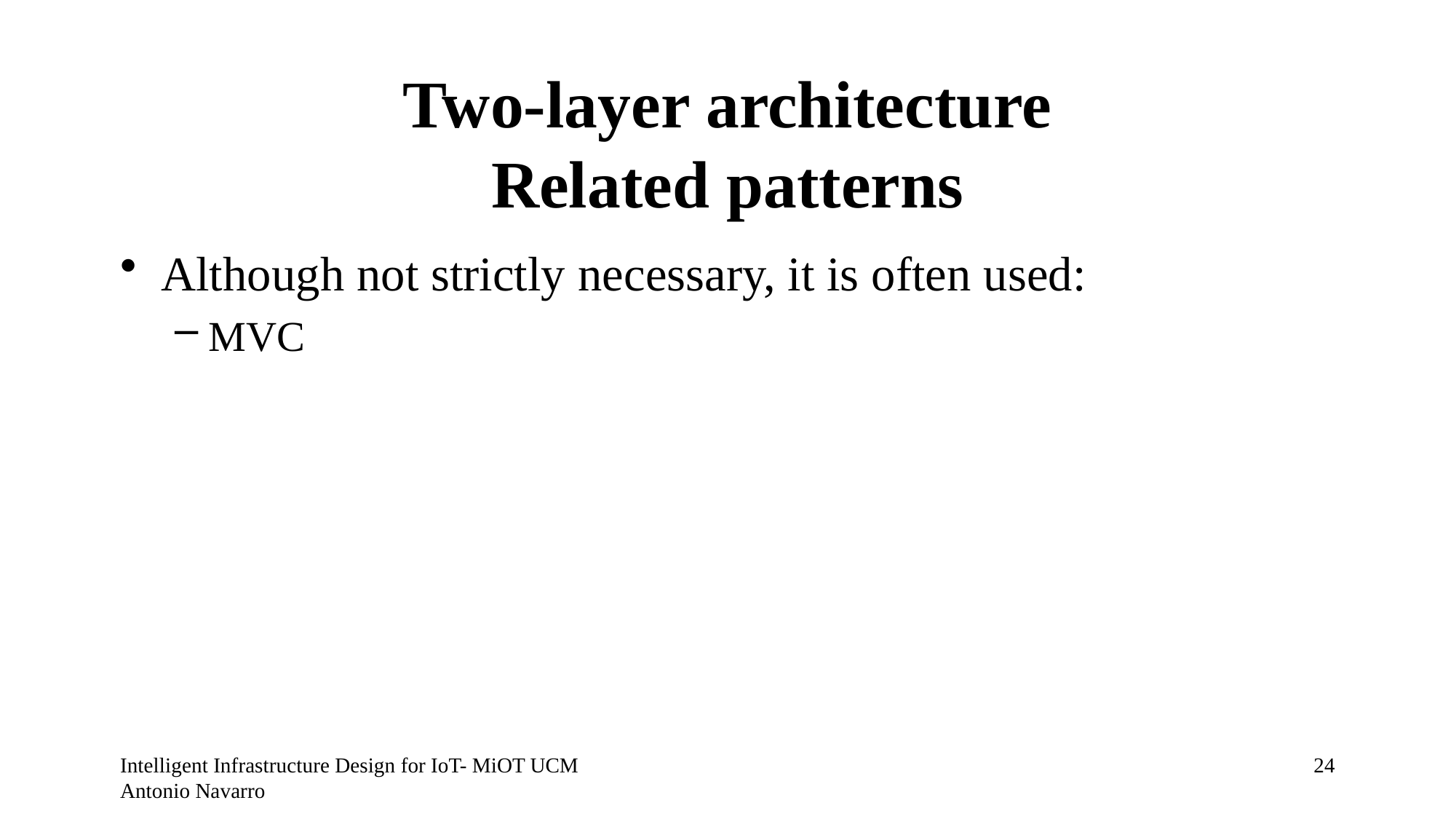

# Two-layer architecture Related patterns
Although not strictly necessary, it is often used:
MVC
Intelligent Infrastructure Design for IoT- MiOT UCM Antonio Navarro
24